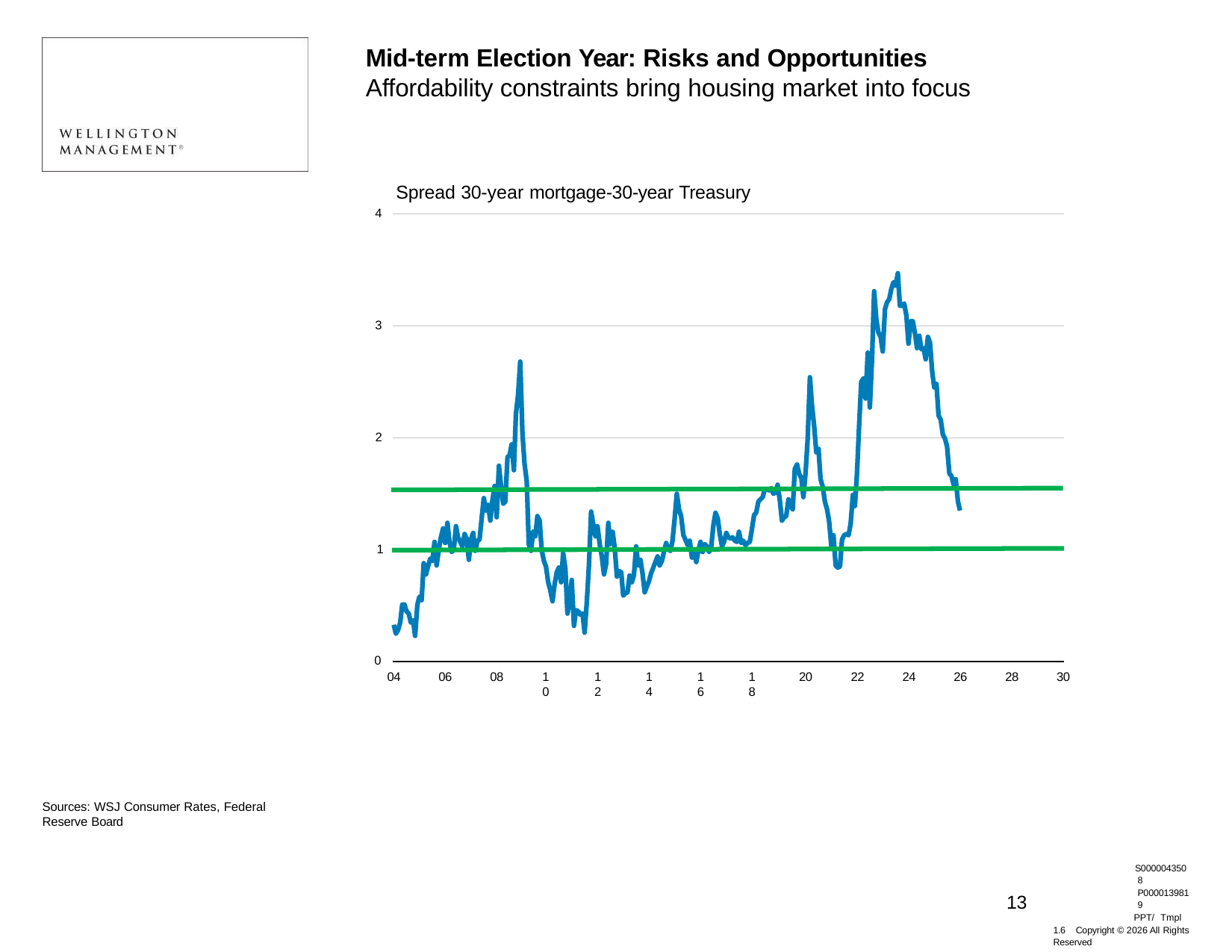

Mid-term Election Year: Risks and Opportunities
Affordability constraints bring housing market into focus
Spread 30-year mortgage-30-year Treasury
4

3
2
1
0

04
06
08
10
12
14
16
18
20
22
24
26
28
30
Sources: WSJ Consumer Rates, Federal Reserve Board
S0000043508 P0000139819
PPT/ Tmpl 1.6 Copyright © 2026 All Rights Reserved
13